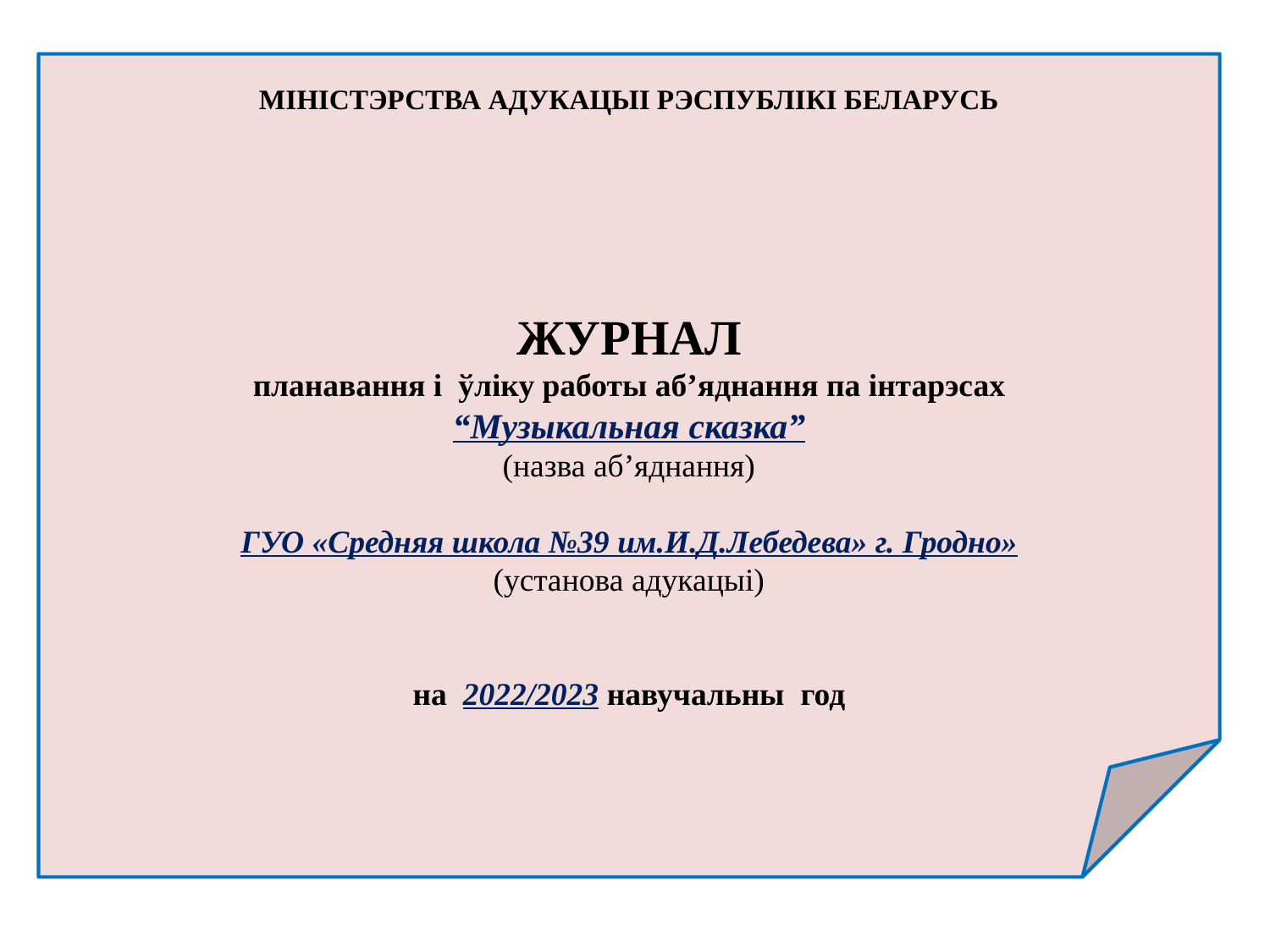

МІНІСТЭРСТВА АДУКАЦЫІ РЭСПУБЛІКІ БЕЛАРУСЬ

ЖУРНАЛ
планавання і  ўліку работы аб’яднання па інтарэсах
“Музыкальная сказка”
(назва аб’яднання)

ГУО «Средняя школа №39 им.И.Д.Лебедева» г. Гродно»
(установа адукацыі)

на  2022/2023 навучальны  год